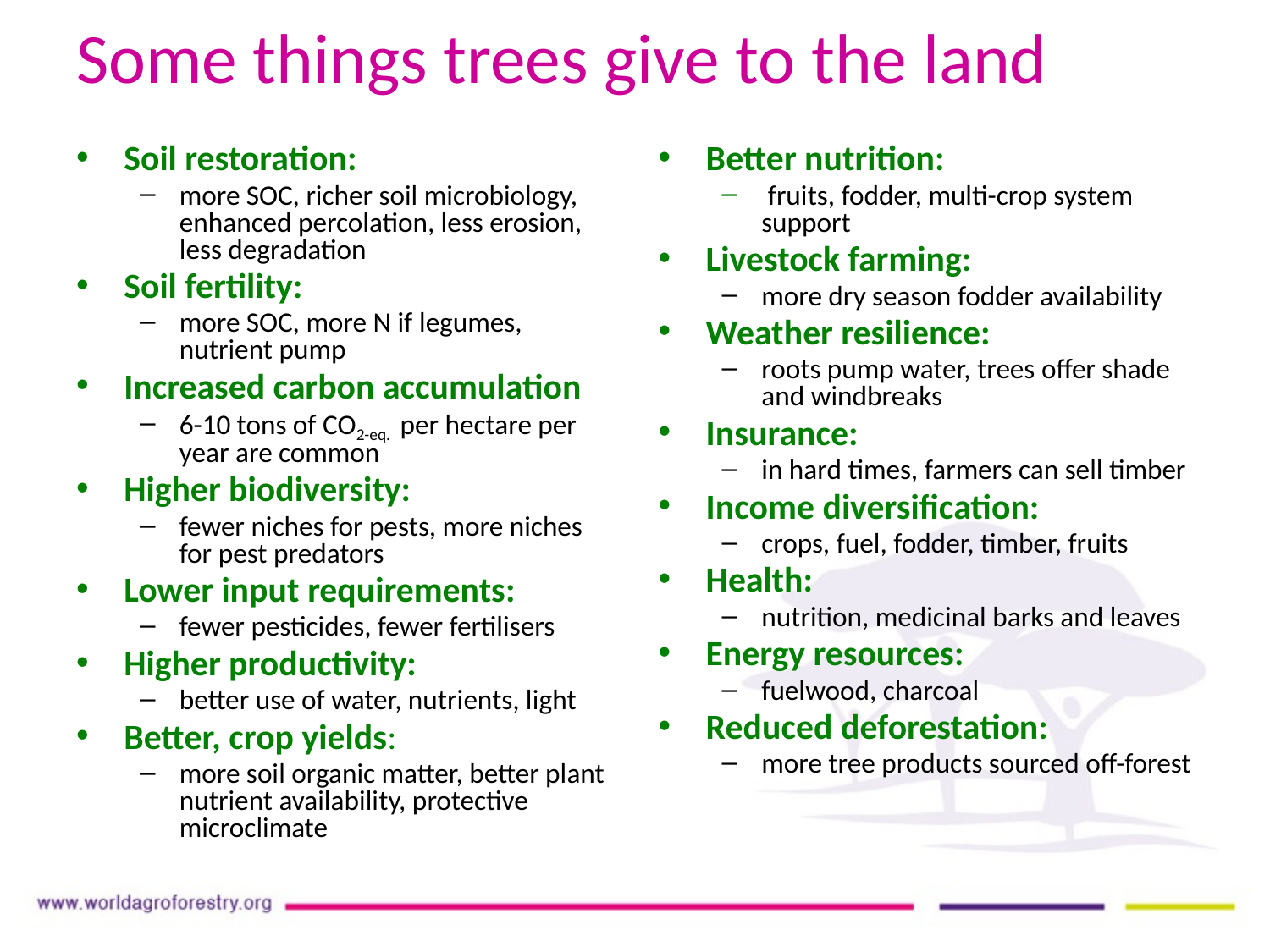

# Some things trees give to the land

Soil restoration:
more SOC, richer soil microbiology, enhanced percolation, less erosion, less degradation
Soil fertility:
more SOC, more N if legumes, nutrient pump
Increased carbon accumulation
6-10 tons of CO2-eq.  per hectare per year are common
Higher biodiversity:
fewer niches for pests, more niches for pest predators
Lower input requirements:
fewer pesticides, fewer fertilisers
Higher productivity:
better use of water, nutrients, light
Better, crop yields:
more soil organic matter, better plant nutrient availability, protective microclimate
Better nutrition:
 fruits, fodder, multi-crop system support
Livestock farming:
more dry season fodder availability
Weather resilience:
roots pump water, trees offer shade and windbreaks
Insurance:
in hard times, farmers can sell timber
Income diversification:
crops, fuel, fodder, timber, fruits
Health:
nutrition, medicinal barks and leaves
Energy resources:
fuelwood, charcoal
Reduced deforestation:
more tree products sourced off-forest